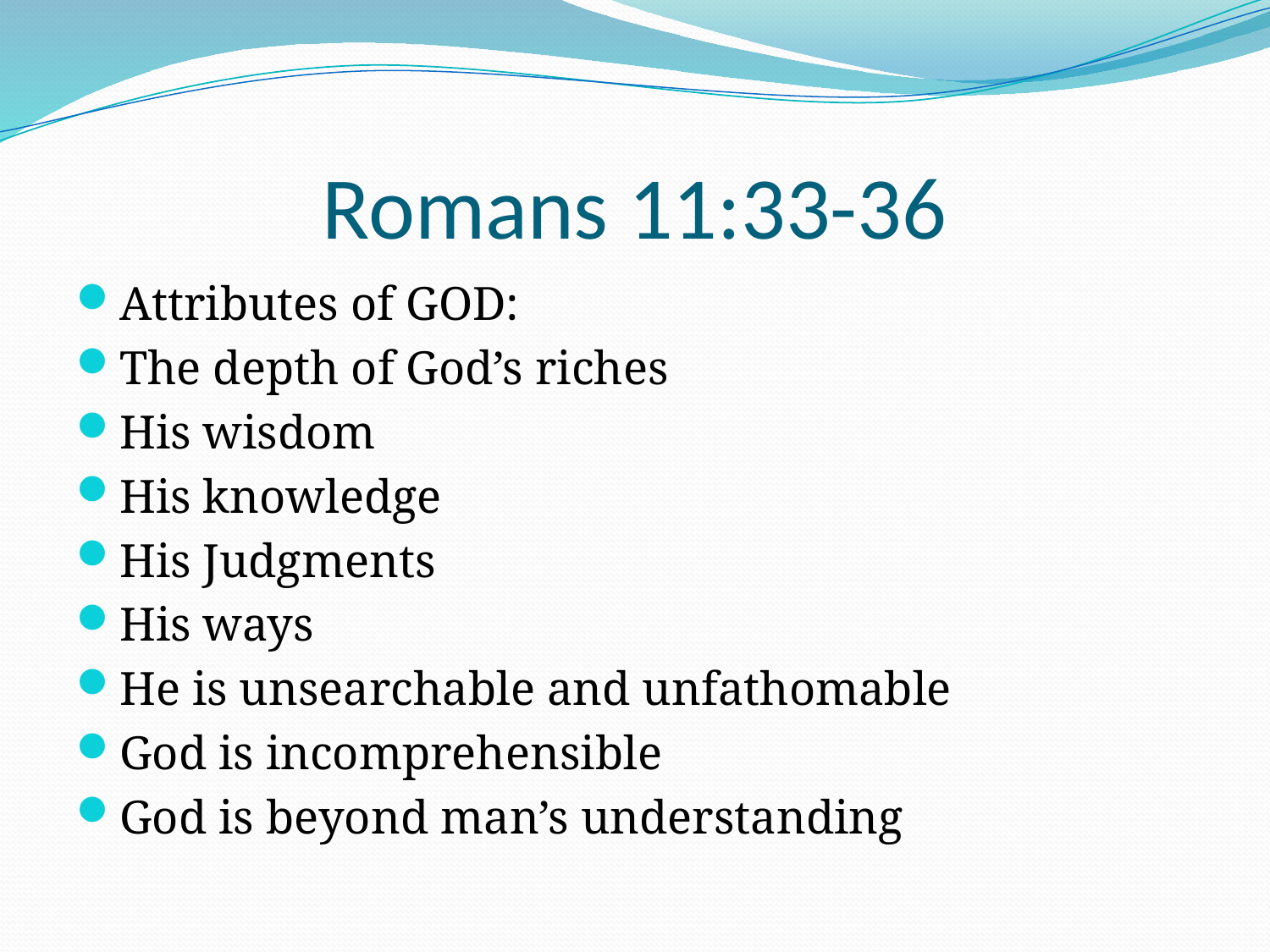

# Romans 11:33-36
Attributes of GOD:
The depth of God’s riches
His wisdom
His knowledge
His Judgments
His ways
He is unsearchable and unfathomable
God is incomprehensible
God is beyond man’s understanding